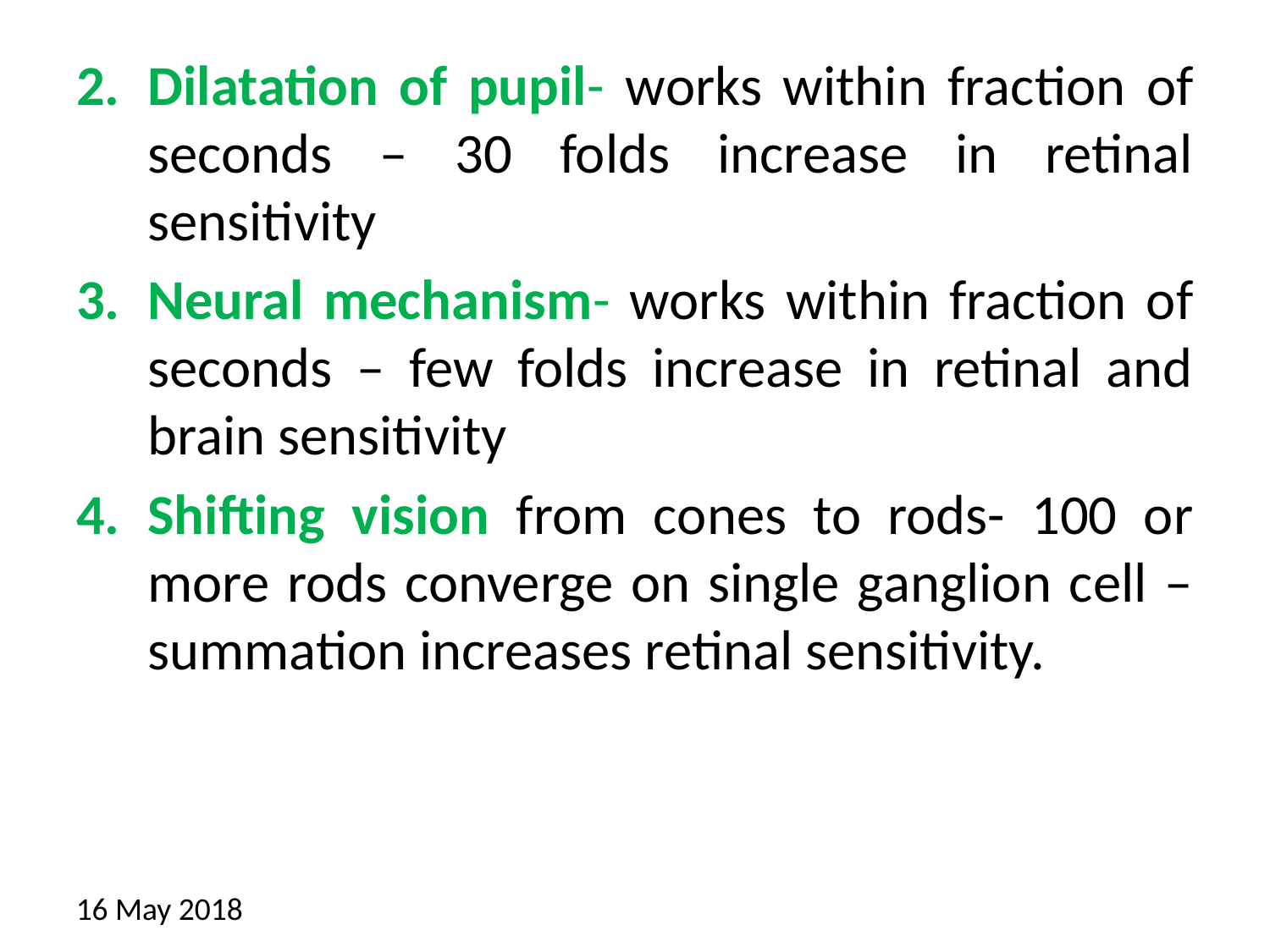

Dilatation of pupil- works within fraction of seconds – 30 folds increase in retinal sensitivity
Neural mechanism- works within fraction of seconds – few folds increase in retinal and brain sensitivity
Shifting vision from cones to rods- 100 or more rods converge on single ganglion cell – summation increases retinal sensitivity.

16 May 2018